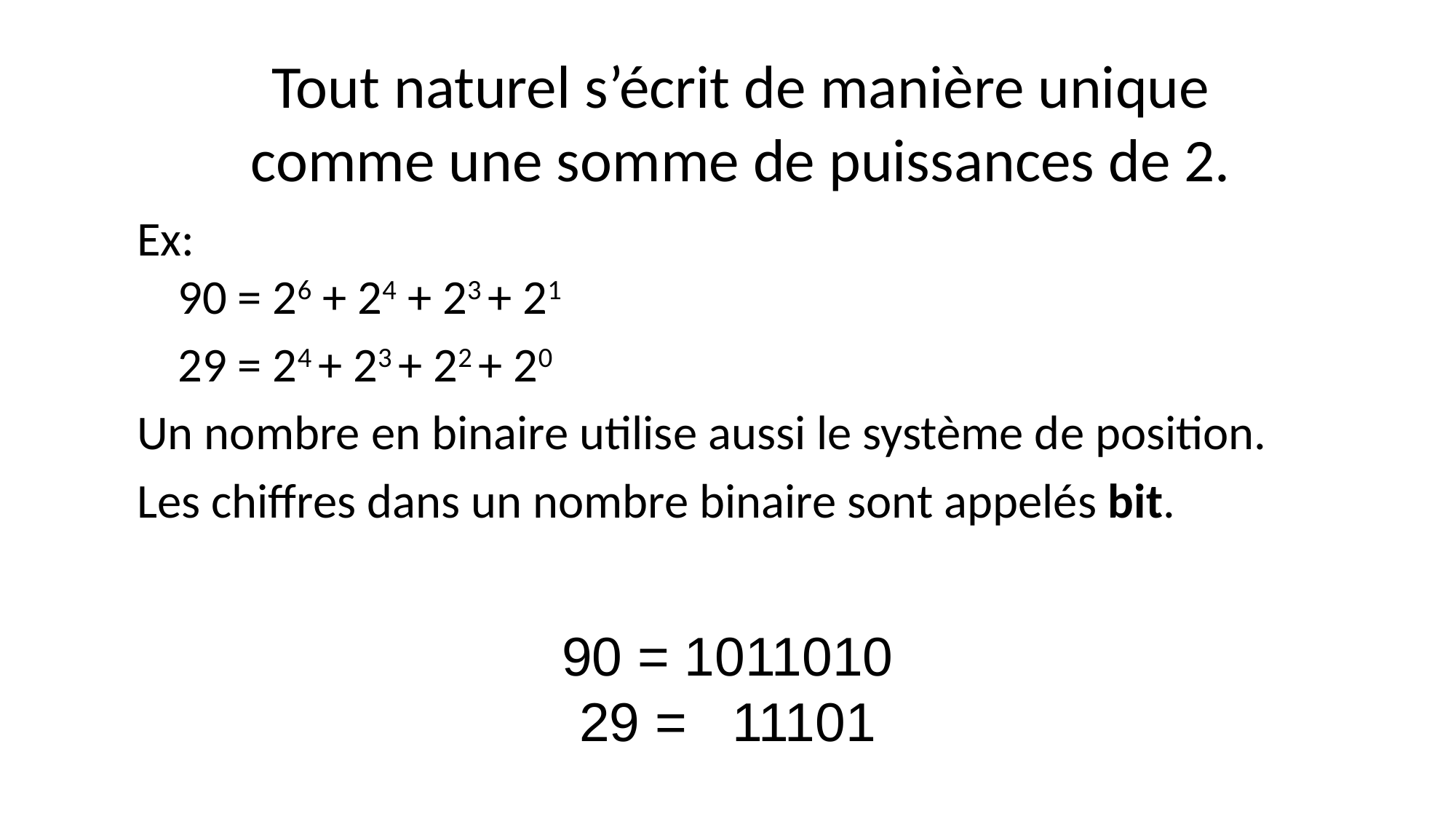

# Tout naturel s’écrit de manière unique comme une somme de puissances de 2.
Ex:
90 = 26 + 24 + 23 + 21
	29 = 24 + 23 + 22 + 20
Un nombre en binaire utilise aussi le système de position.
Les chiffres dans un nombre binaire sont appelés bit.
90 = 1011010
29 =   11101